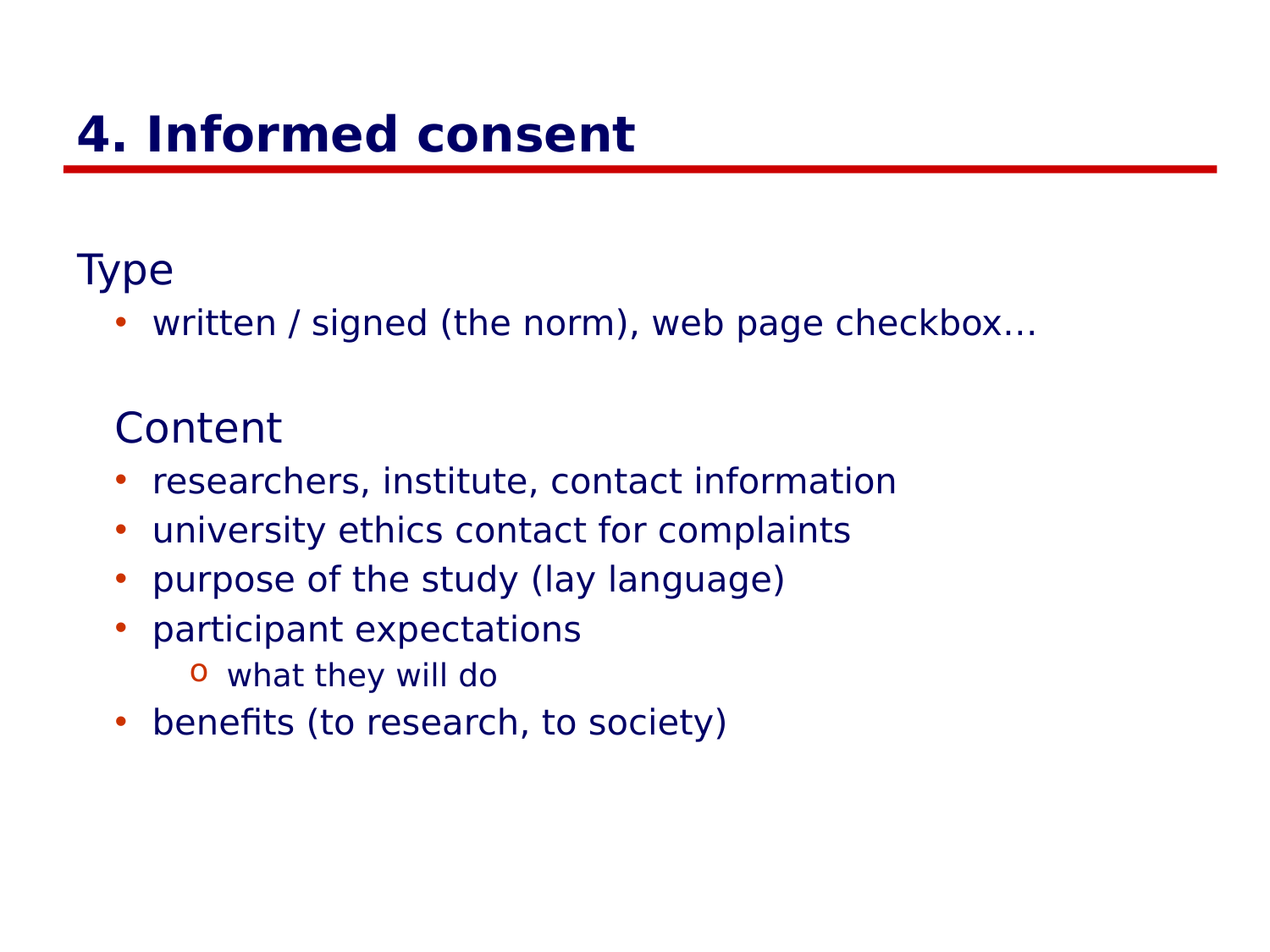

# 4. Informed consent
Type
written / signed (the norm), web page checkbox…

Content
researchers, institute, contact information
university ethics contact for complaints
purpose of the study (lay language)
participant expectations
what they will do
benefits (to research, to society)